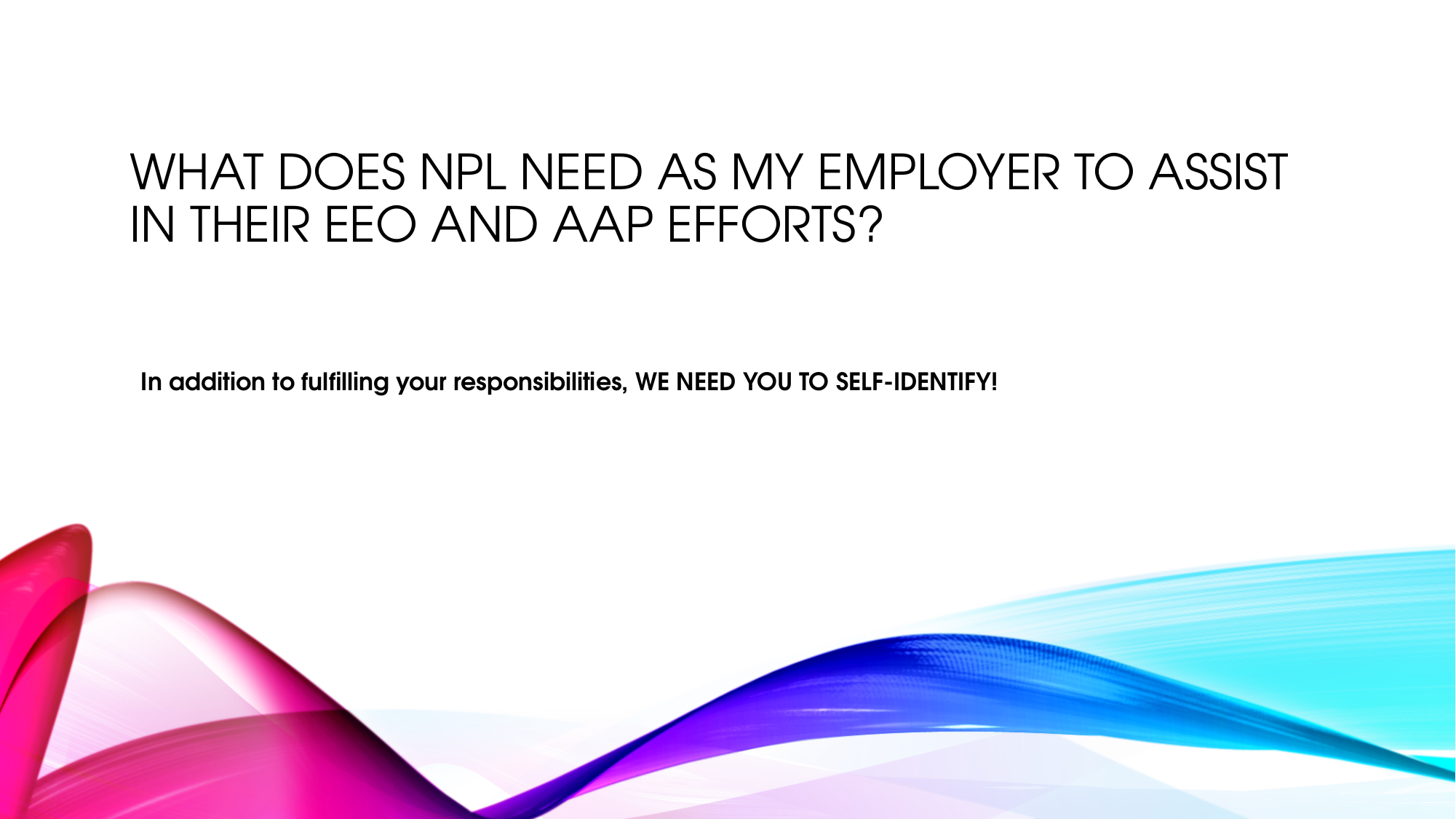

# WHAT DOES NPL NEED AS MY EMPLOYER TO ASSIST IN THEIR EEO AND AAP EFFORTS?
In addition to fulfilling your responsibilities, WE NEED YOU TO SELF-IDENTIFY!